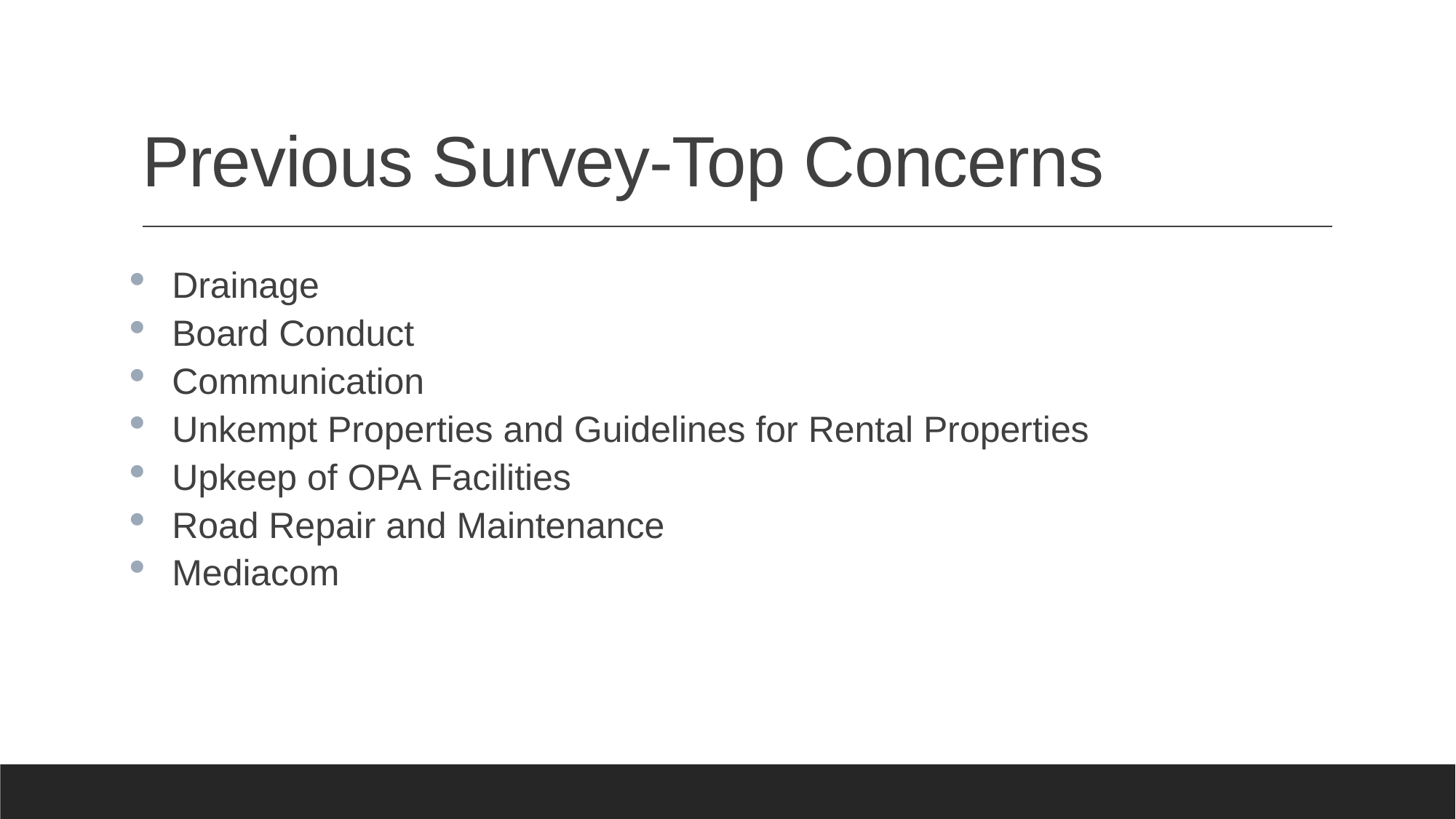

# Previous Survey-Top Concerns
Drainage
Board Conduct
Communication
Unkempt Properties and Guidelines for Rental Properties
Upkeep of OPA Facilities
Road Repair and Maintenance
Mediacom